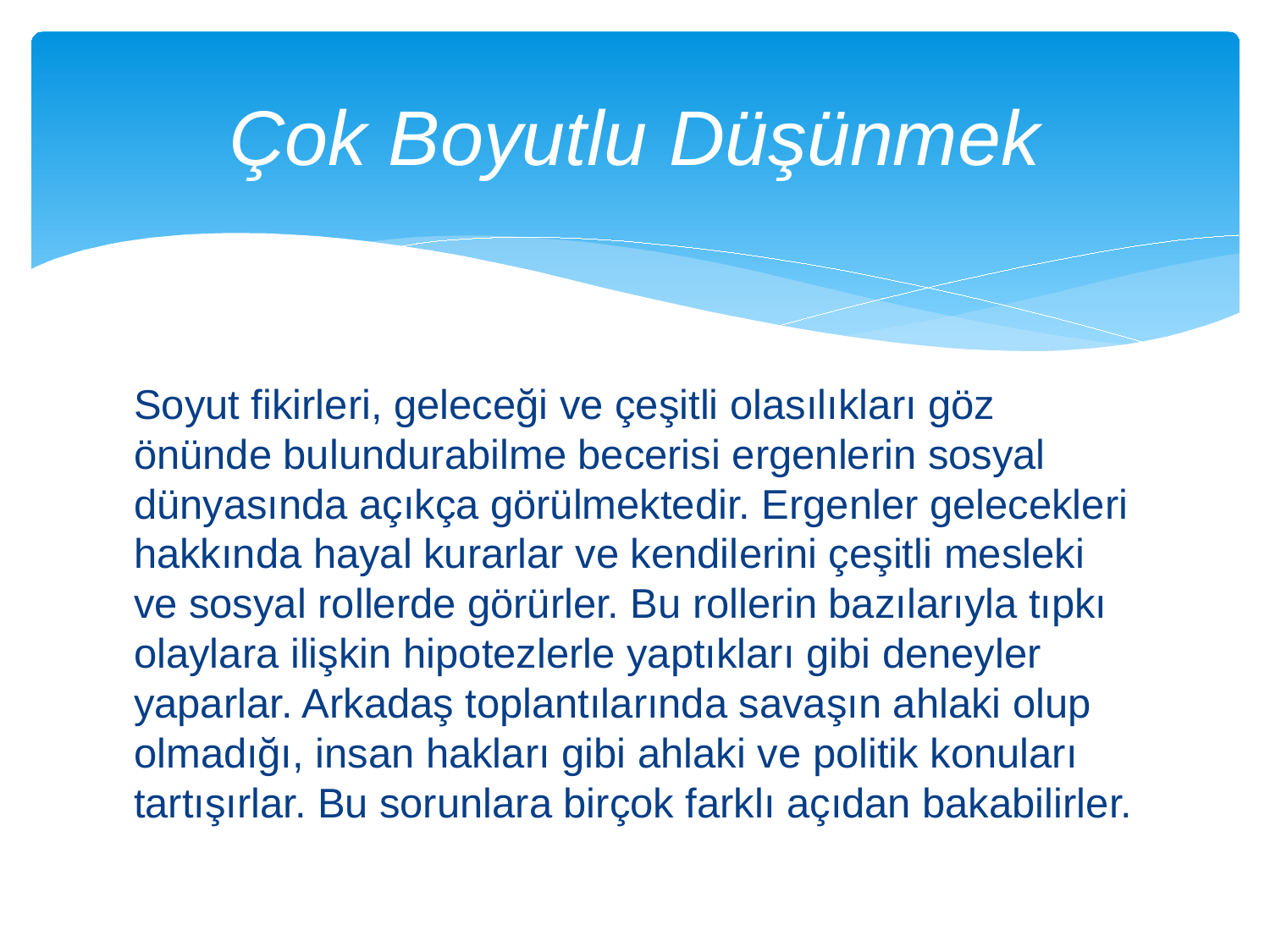

# Çok Boyutlu Düşünmek
Soyut fikirleri, geleceği ve çeşitli olasılıkları göz önünde bulundurabilme becerisi ergenlerin sosyal dünyasında açıkça görülmektedir. Ergenler gelecekleri hakkında hayal kurarlar ve kendilerini çeşitli mesleki ve sosyal rollerde görürler. Bu rollerin bazılarıyla tıpkı olaylara ilişkin hipotezlerle yaptıkları gibi deneyler yaparlar. Arkadaş toplantılarında savaşın ahlaki olup olmadığı, insan hakları gibi ahlaki ve politik konuları tartışırlar. Bu sorunlara birçok farklı açıdan bakabilirler.